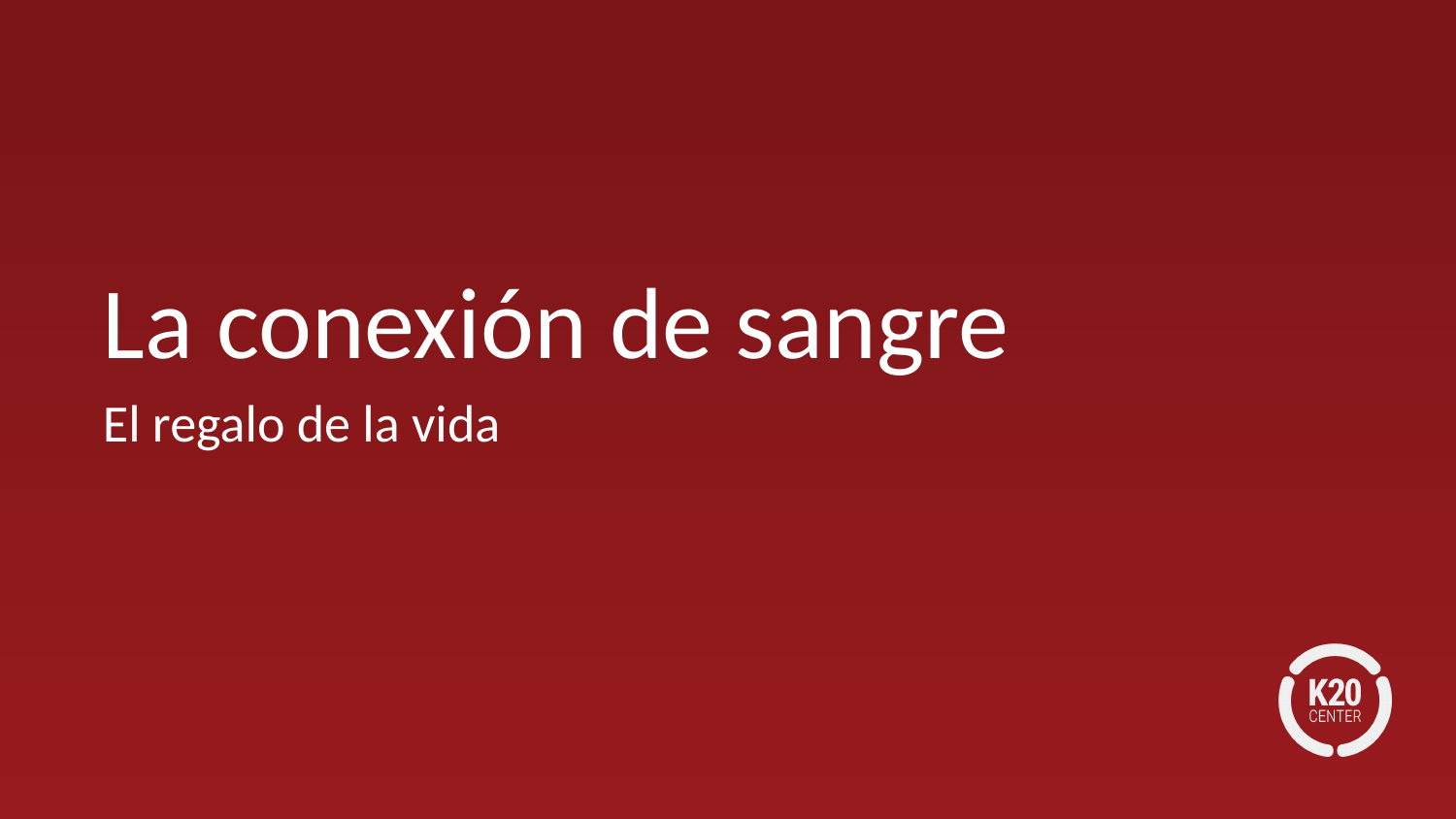

# La conexión de sangre
El regalo de la vida